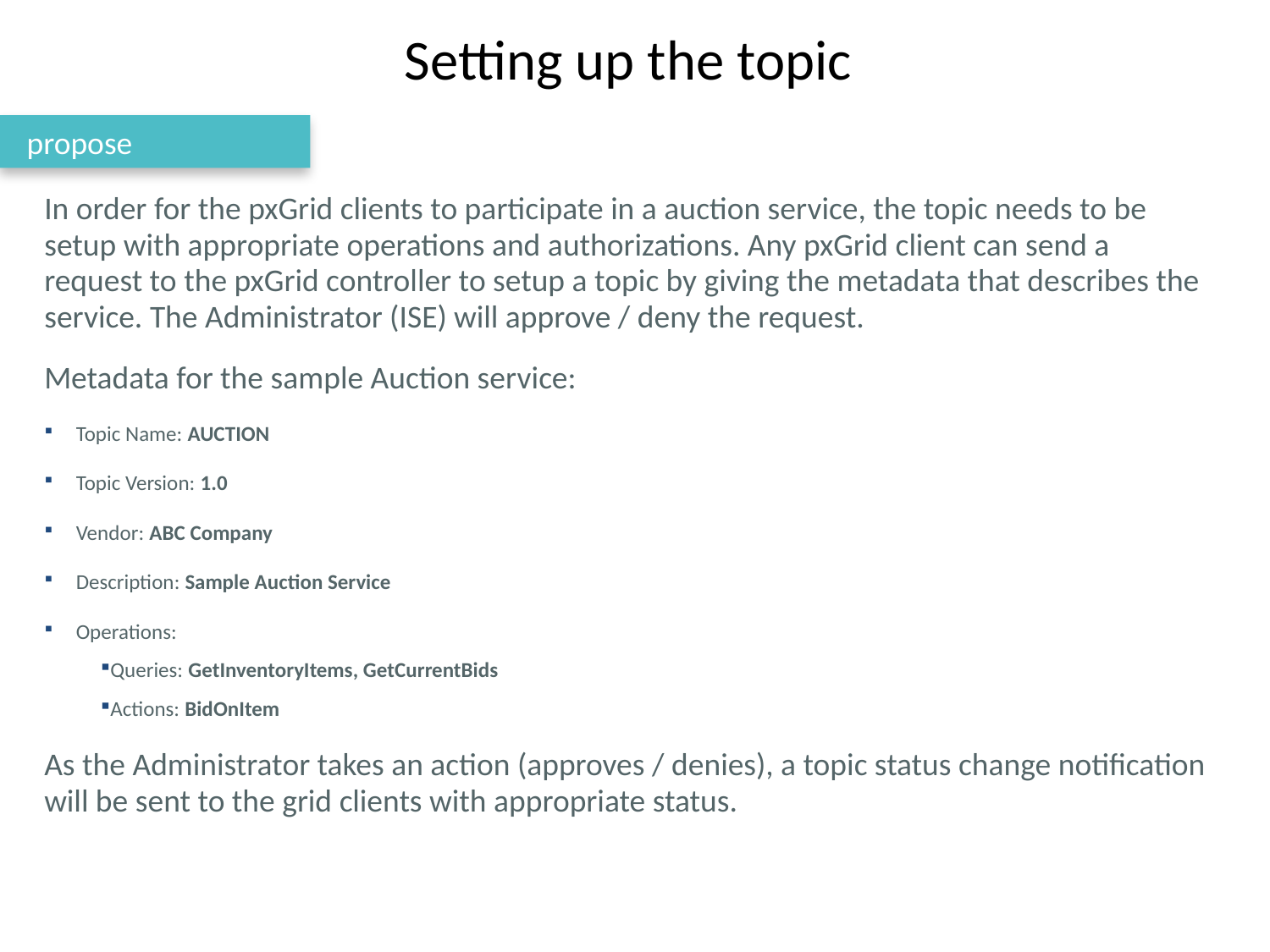

# Setting up the topic
  propose
In order for the pxGrid clients to participate in a auction service, the topic needs to be setup with appropriate operations and authorizations. Any pxGrid client can send a request to the pxGrid controller to setup a topic by giving the metadata that describes the service. The Administrator (ISE) will approve / deny the request.
Metadata for the sample Auction service:
Topic Name: AUCTION
Topic Version: 1.0
Vendor: ABC Company
Description: Sample Auction Service
Operations:
Queries: GetInventoryItems, GetCurrentBids
Actions: BidOnItem
As the Administrator takes an action (approves / denies), a topic status change notification will be sent to the grid clients with appropriate status.